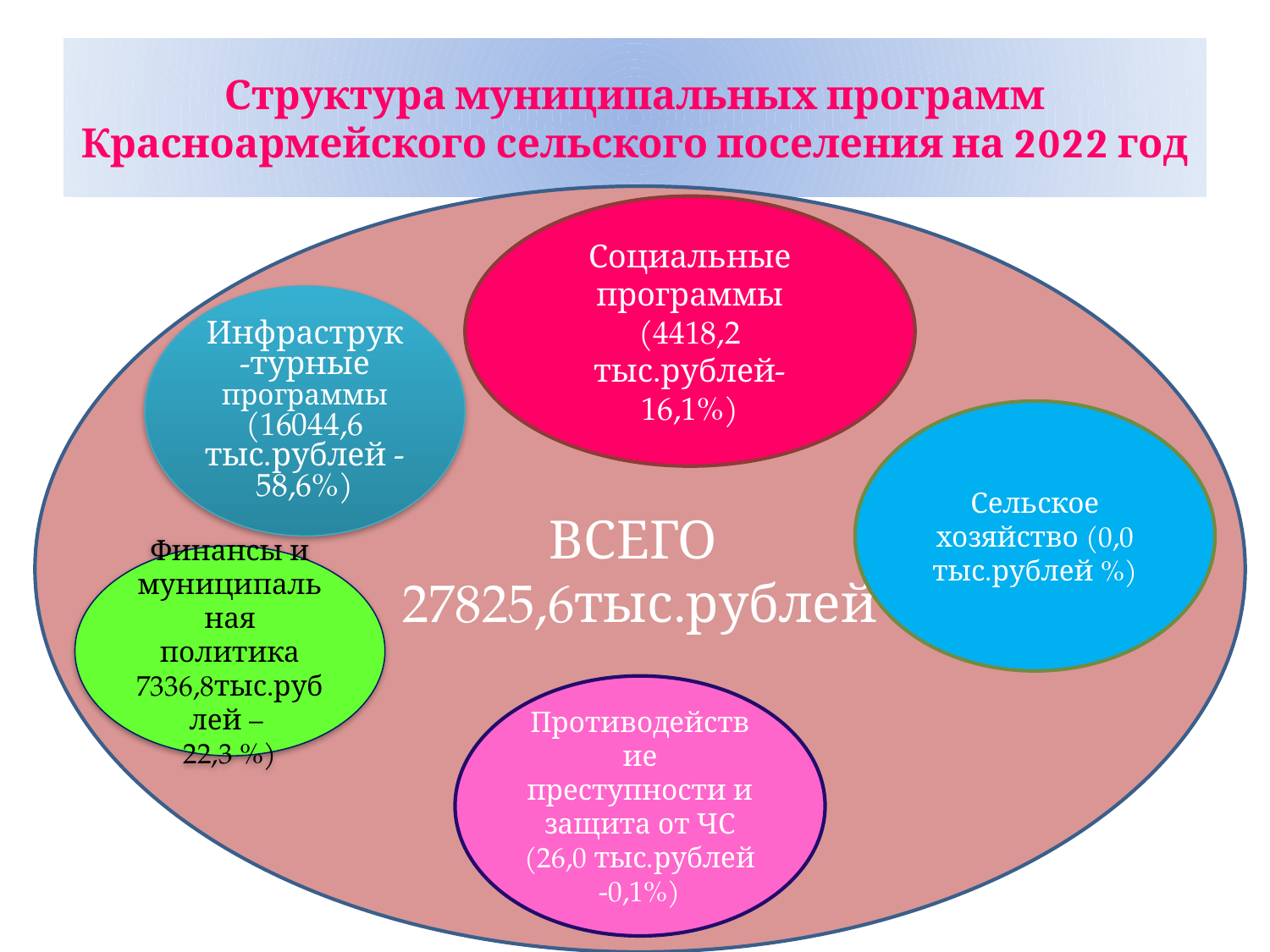

# Структура муниципальных программ Красноармейского сельского поселения на 2022 год
ВСЕГО
27825,6тыс.рублей
Социальные программы (4418,2 тыс.рублей- 16,1%)
Инфраструк-турные программы (16044,6 тыс.рублей -58,6%)
Сельское хозяйство (0,0 тыс.рублей %)
Финансы и муниципальная политика 7336,8тыс.рублей –
22,3 %)
Противодействие преступности и защита от ЧС (26,0 тыс.рублей -0,1%)